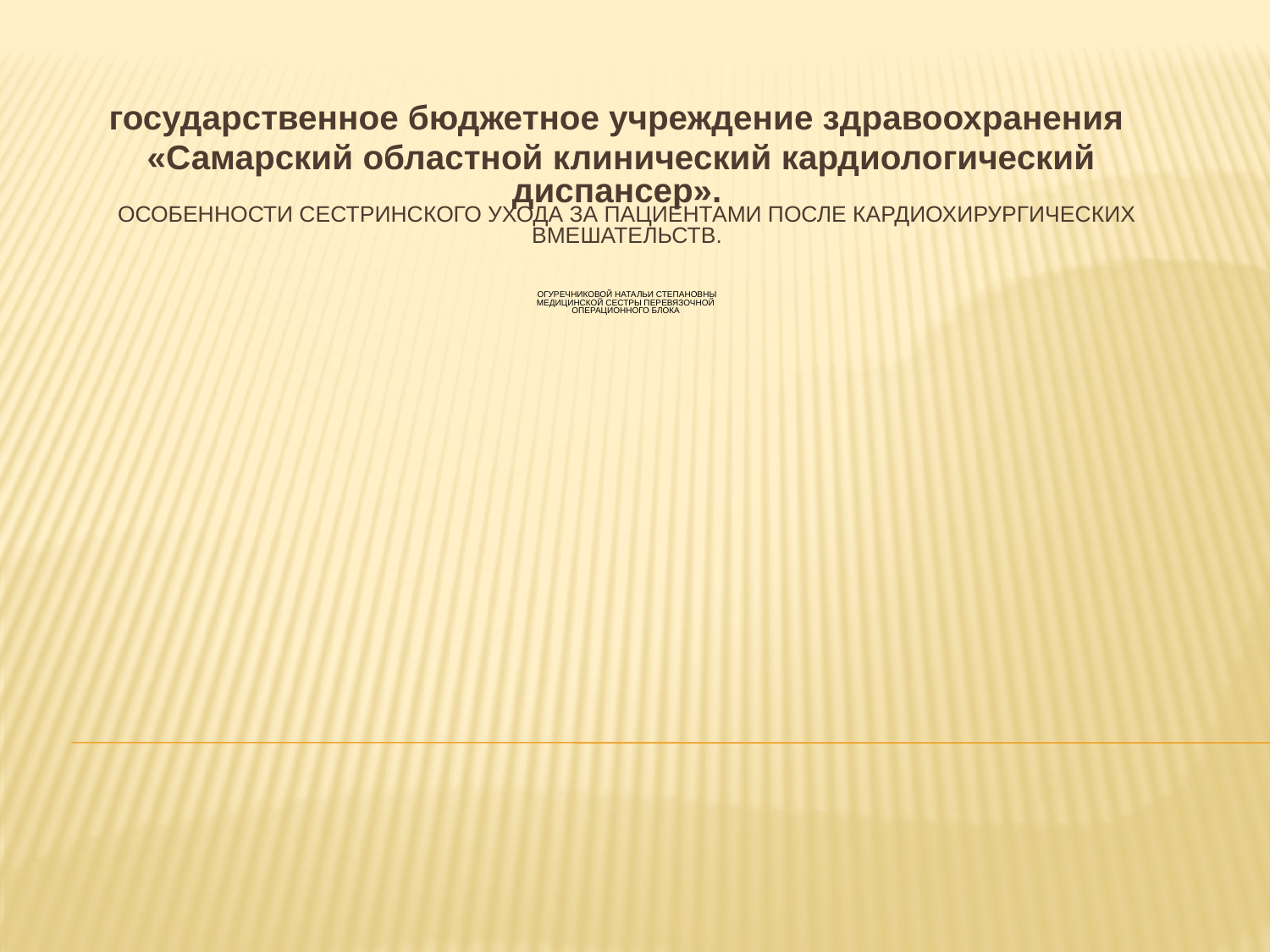

государственное бюджетное учреждение здравоохранения
 «Самарский областной клинический кардиологический диспансер».

# Особенности сестринского ухода за пациентами после кардиохирургических вмешательств. Огуречниковой Натальи Степановны медицинской сестры перевязочной операционного блока